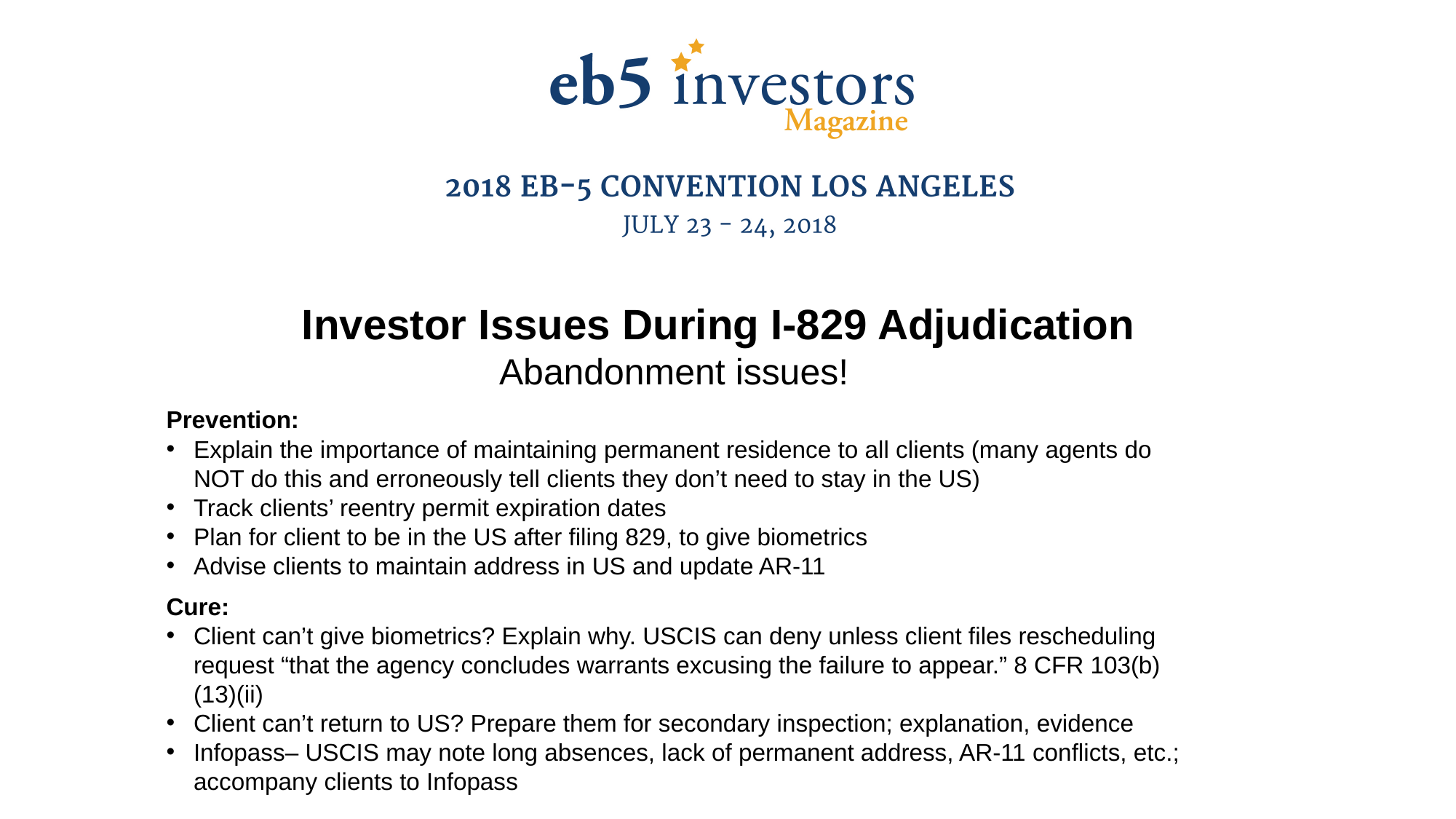

Investor Issues During I-829 Adjudication

Abandonment issues!
Prevention:
Explain the importance of maintaining permanent residence to all clients (many agents do NOT do this and erroneously tell clients they don’t need to stay in the US)
Track clients’ reentry permit expiration dates
Plan for client to be in the US after filing 829, to give biometrics
Advise clients to maintain address in US and update AR-11
Cure:
Client can’t give biometrics? Explain why. USCIS can deny unless client files rescheduling request “that the agency concludes warrants excusing the failure to appear.” 8 CFR 103(b)(13)(ii)
Client can’t return to US? Prepare them for secondary inspection; explanation, evidence
Infopass– USCIS may note long absences, lack of permanent address, AR-11 conflicts, etc.; accompany clients to Infopass